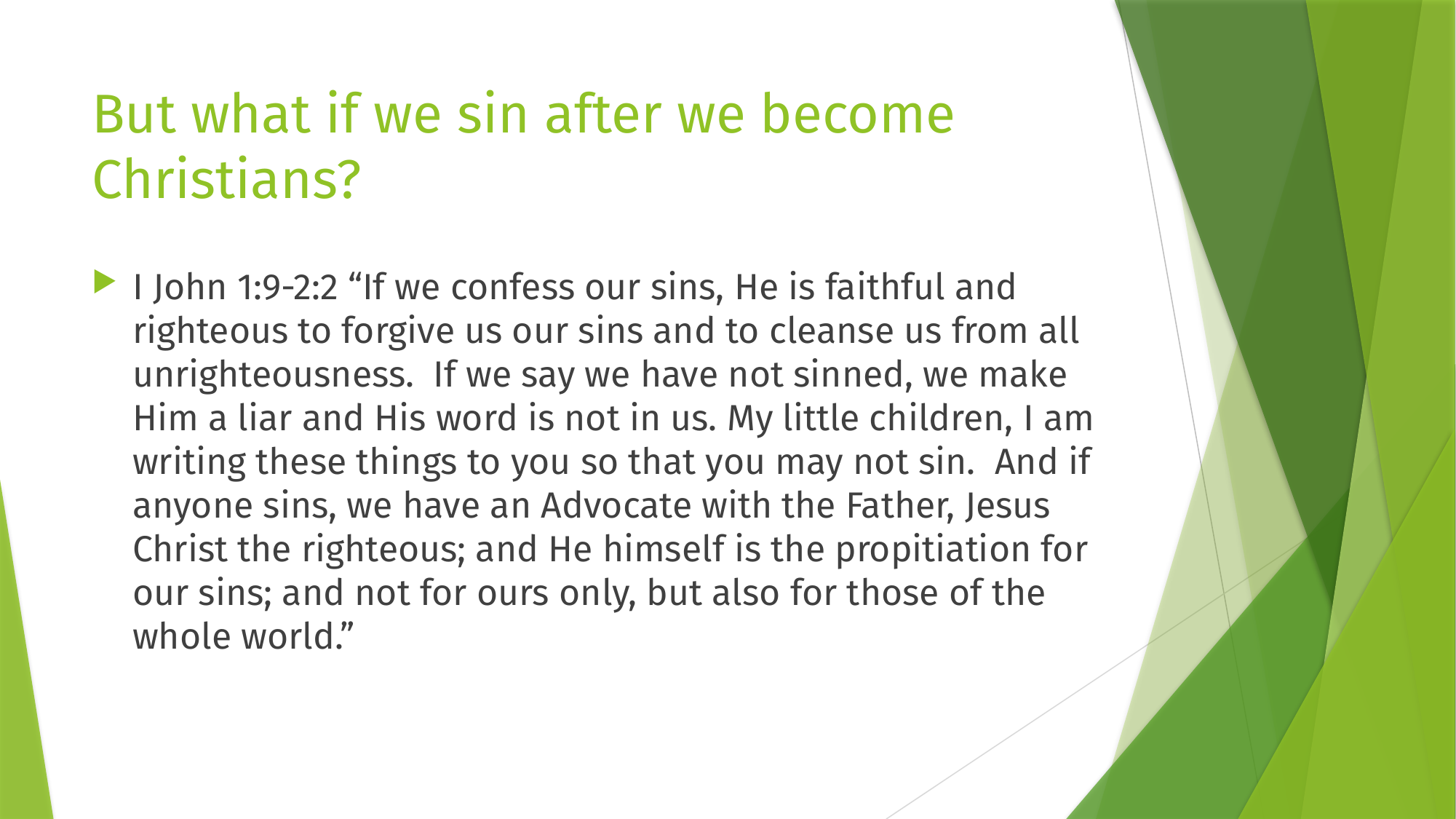

# But what if we sin after we become Christians?
I John 1:9-2:2 “If we confess our sins, He is faithful and righteous to forgive us our sins and to cleanse us from all unrighteousness.  If we say we have not sinned, we make Him a liar and His word is not in us. My little children, I am writing these things to you so that you may not sin.  And if anyone sins, we have an Advocate with the Father, Jesus Christ the righteous; and He himself is the propitiation for our sins; and not for ours only, but also for those of the whole world.”